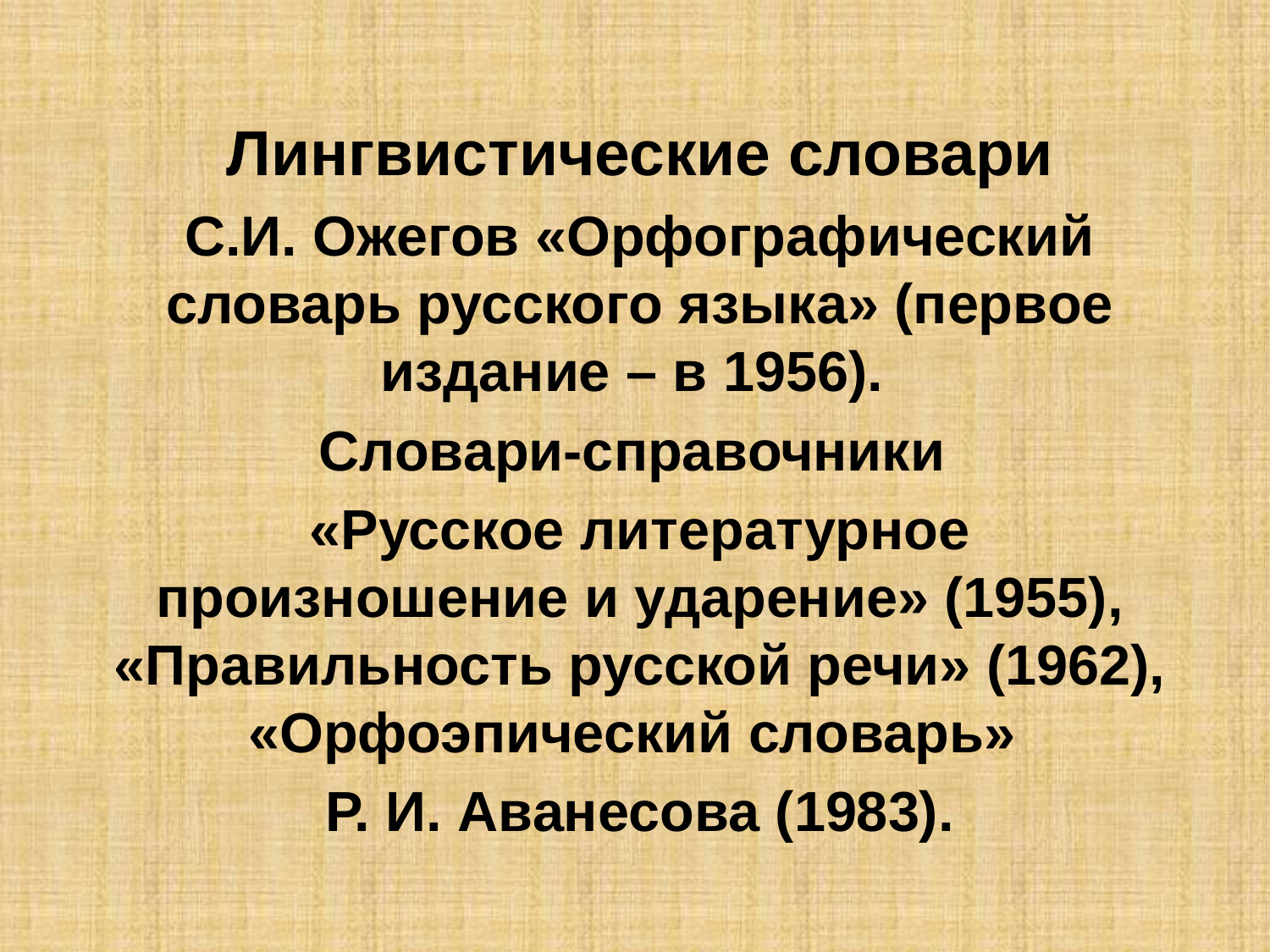

Лингвистические словари
С.И. Ожегов «Орфографический словарь русского языка» (первое издание – в 1956).
Словари-справочники
«Русское литературное произношение и ударение» (1955), «Правильность русской речи» (1962), «Орфоэпический словарь»
Р. И. Аванесова (1983).